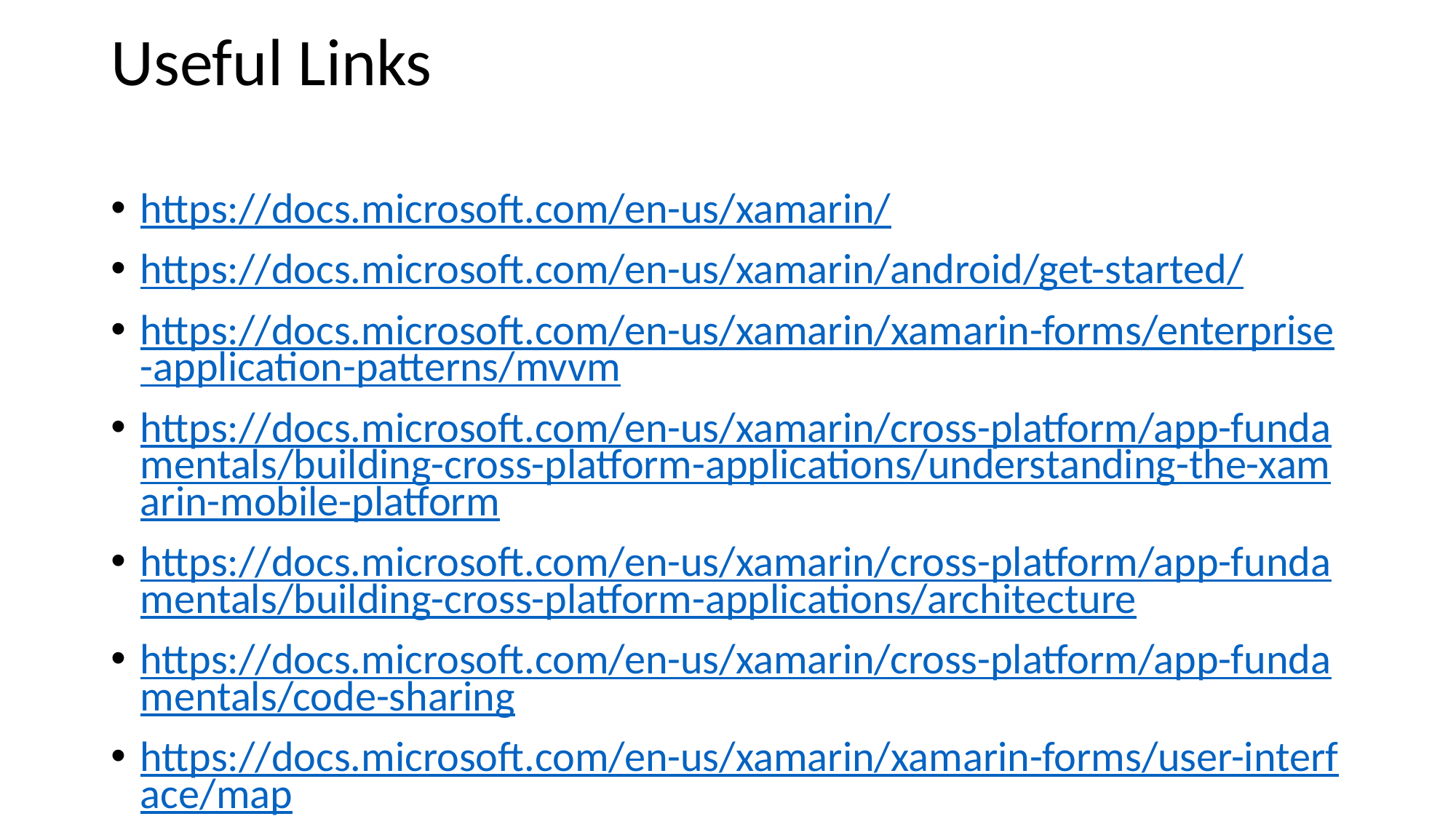

# Useful Links

https://docs.microsoft.com/en-us/xamarin/
https://docs.microsoft.com/en-us/xamarin/android/get-started/
https://docs.microsoft.com/en-us/xamarin/xamarin-forms/enterprise-application-patterns/mvvm
https://docs.microsoft.com/en-us/xamarin/cross-platform/app-fundamentals/building-cross-platform-applications/understanding-the-xamarin-mobile-platform
https://docs.microsoft.com/en-us/xamarin/cross-platform/app-fundamentals/building-cross-platform-applications/architecture
https://docs.microsoft.com/en-us/xamarin/cross-platform/app-fundamentals/code-sharing
https://docs.microsoft.com/en-us/xamarin/xamarin-forms/user-interface/map